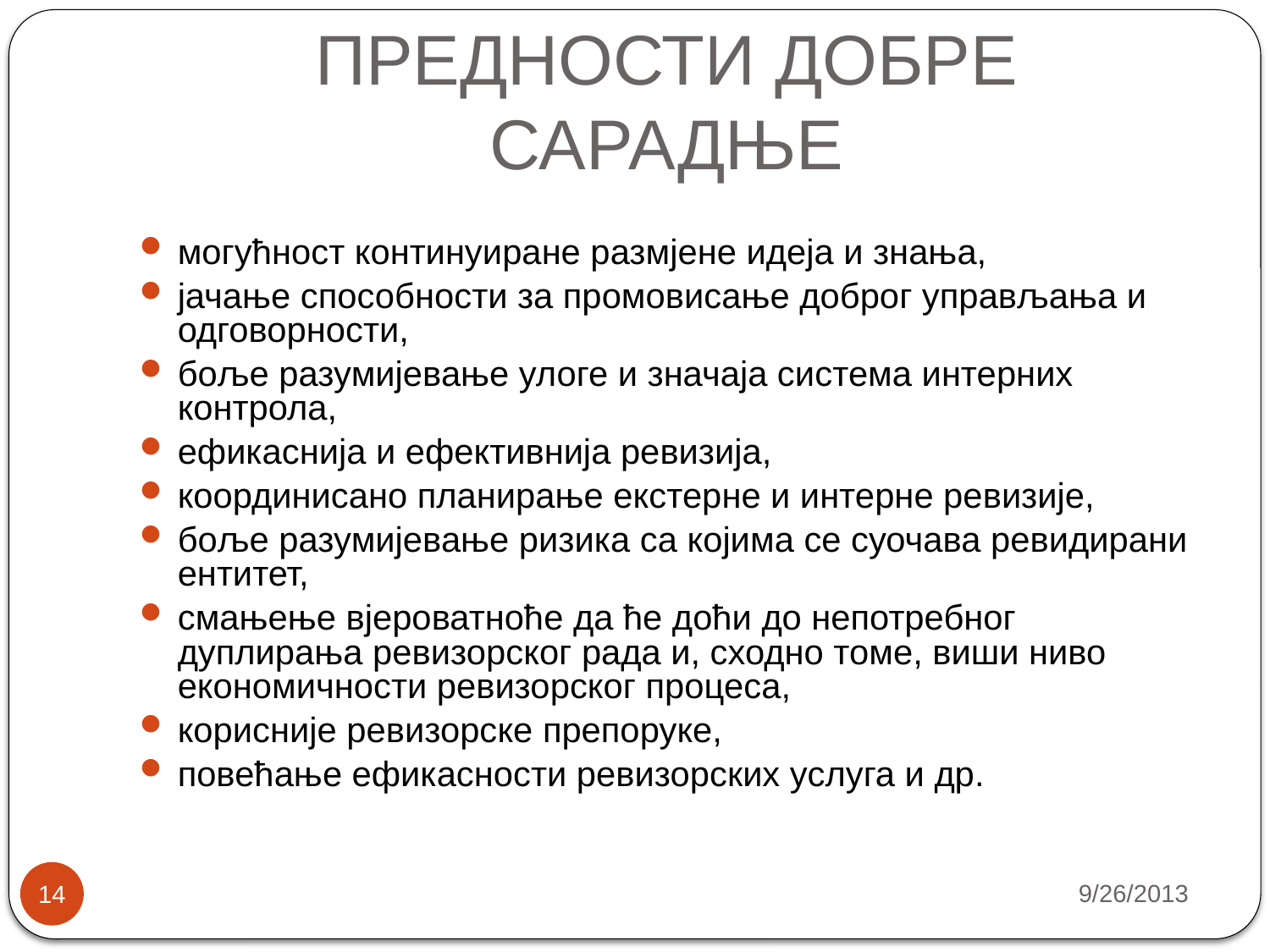

# ПРЕДНОСТИ ДОБРЕ САРАДЊЕ
могућност континуиране размјене идеја и знања,
јачање способности за промовисање доброг управљања и одговорности,
боље разумијевање улоге и значаја система интерних контрола,
ефикаснија и ефективнија ревизија,
координисано планирање екстерне и интерне ревизије,
боље разумијевање ризика са којима се суочава ревидирани ентитет,
смањење вјероватноће да ће доћи до непотребног дуплирања ревизорског рада и, сходно томе, виши ниво економичности ревизорског процеса,
корисније ревизорске препоруке,
повећање ефикасности ревизорских услуга и др.
9/26/2013
14